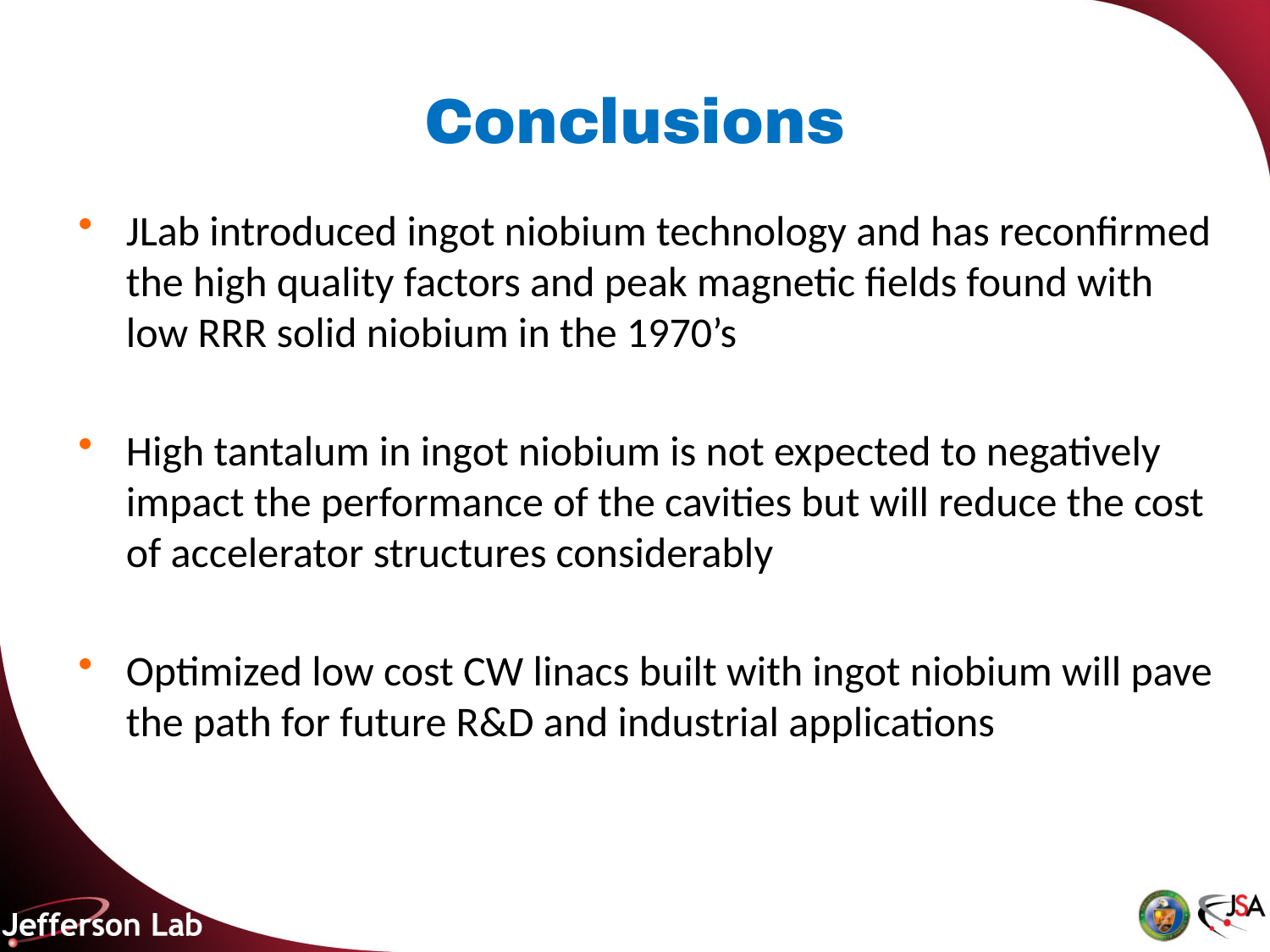

# Conclusions
JLab introduced ingot niobium technology and has reconfirmed the high quality factors and peak magnetic fields found with low RRR solid niobium in the 1970’s

High tantalum in ingot niobium is not expected to negatively impact the performance of the cavities but will reduce the cost of accelerator structures considerably

Optimized low cost CW linacs built with ingot niobium will pave the path for future R&D and industrial applications